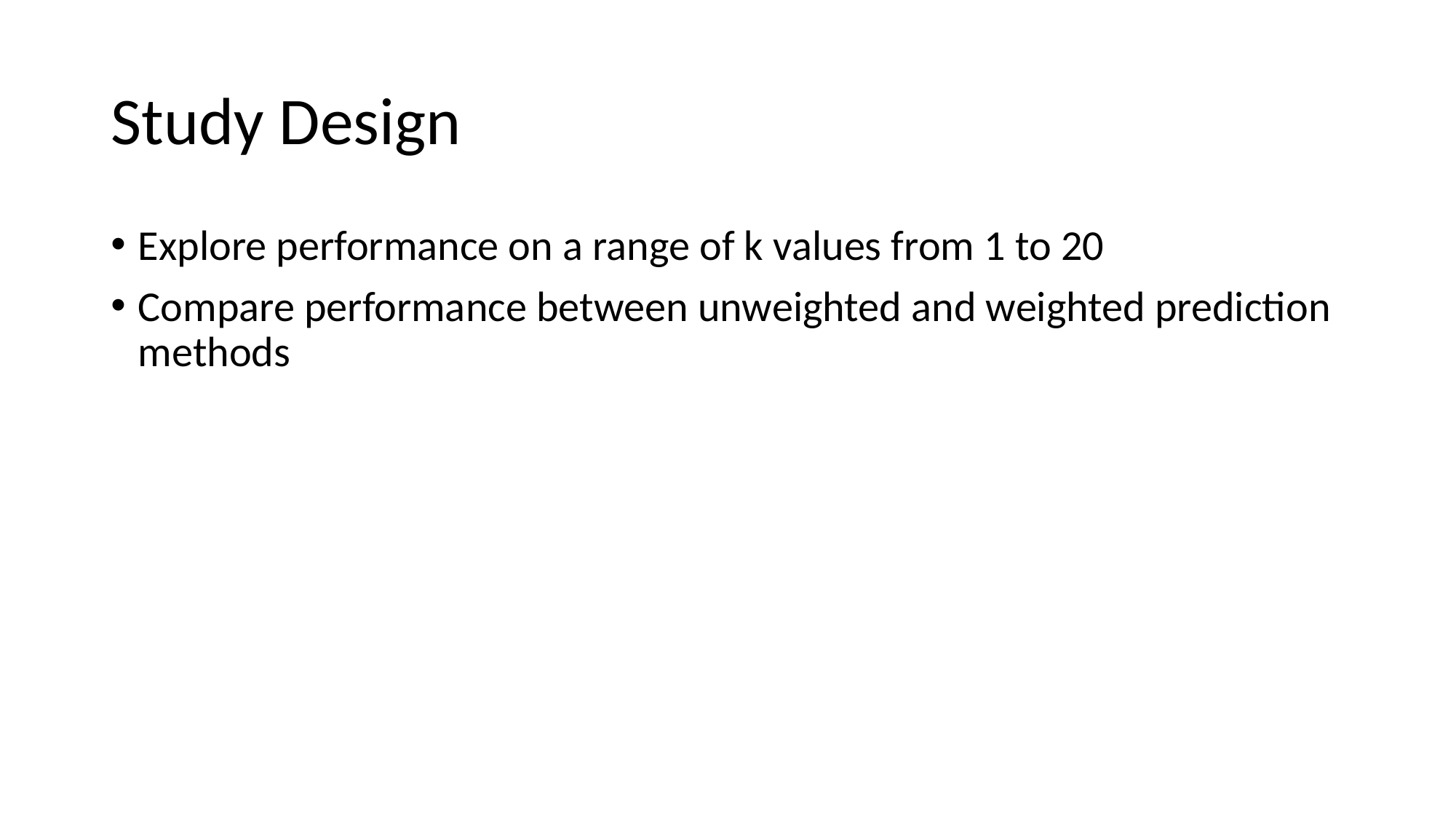

# Study Design
Explore performance on a range of k values from 1 to 20
Compare performance between unweighted and weighted prediction methods